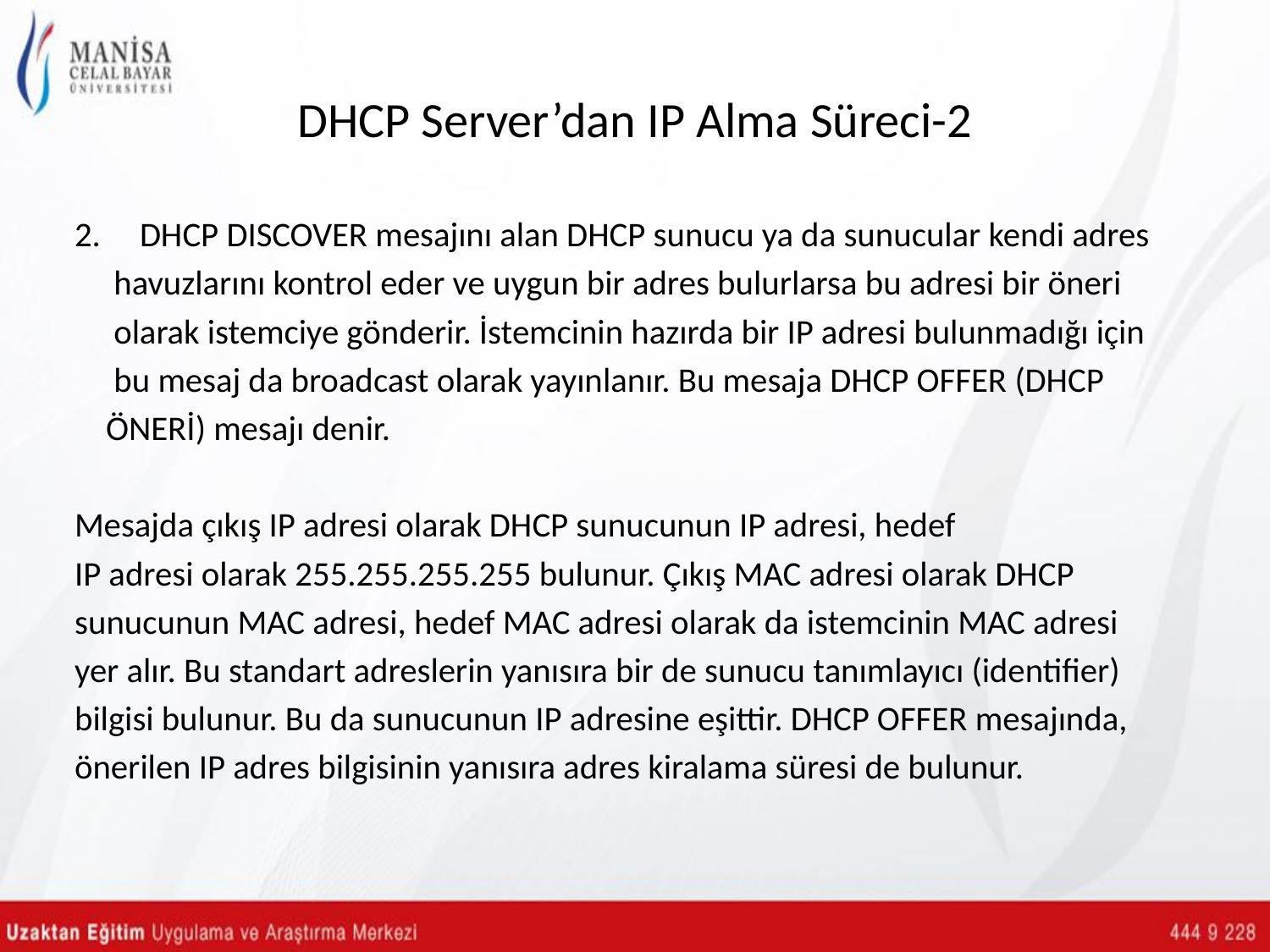

# DHCP Server’dan IP Alma Süreci-2
2.     DHCP DISCOVER mesajını alan DHCP sunucu ya da sunucular kendi adres
     havuzlarını kontrol eder ve uygun bir adres bulurlarsa bu adresi bir öneri
     olarak istemciye gönderir. İstemcinin hazırda bir IP adresi bulunmadığı için
     bu mesaj da broadcast olarak yayınlanır. Bu mesaja DHCP OFFER (DHCP
    ÖNERİ) mesajı denir.

Mesajda çıkış IP adresi olarak DHCP sunucunun IP adresi, hedef
IP adresi olarak 255.255.255.255 bulunur. Çıkış MAC adresi olarak DHCP
sunucunun MAC adresi, hedef MAC adresi olarak da istemcinin MAC adresi
yer alır. Bu standart adreslerin yanısıra bir de sunucu tanımlayıcı (identifier)
bilgisi bulunur. Bu da sunucunun IP adresine eşittir. DHCP OFFER mesajında,
önerilen IP adres bilgisinin yanısıra adres kiralama süresi de bulunur.